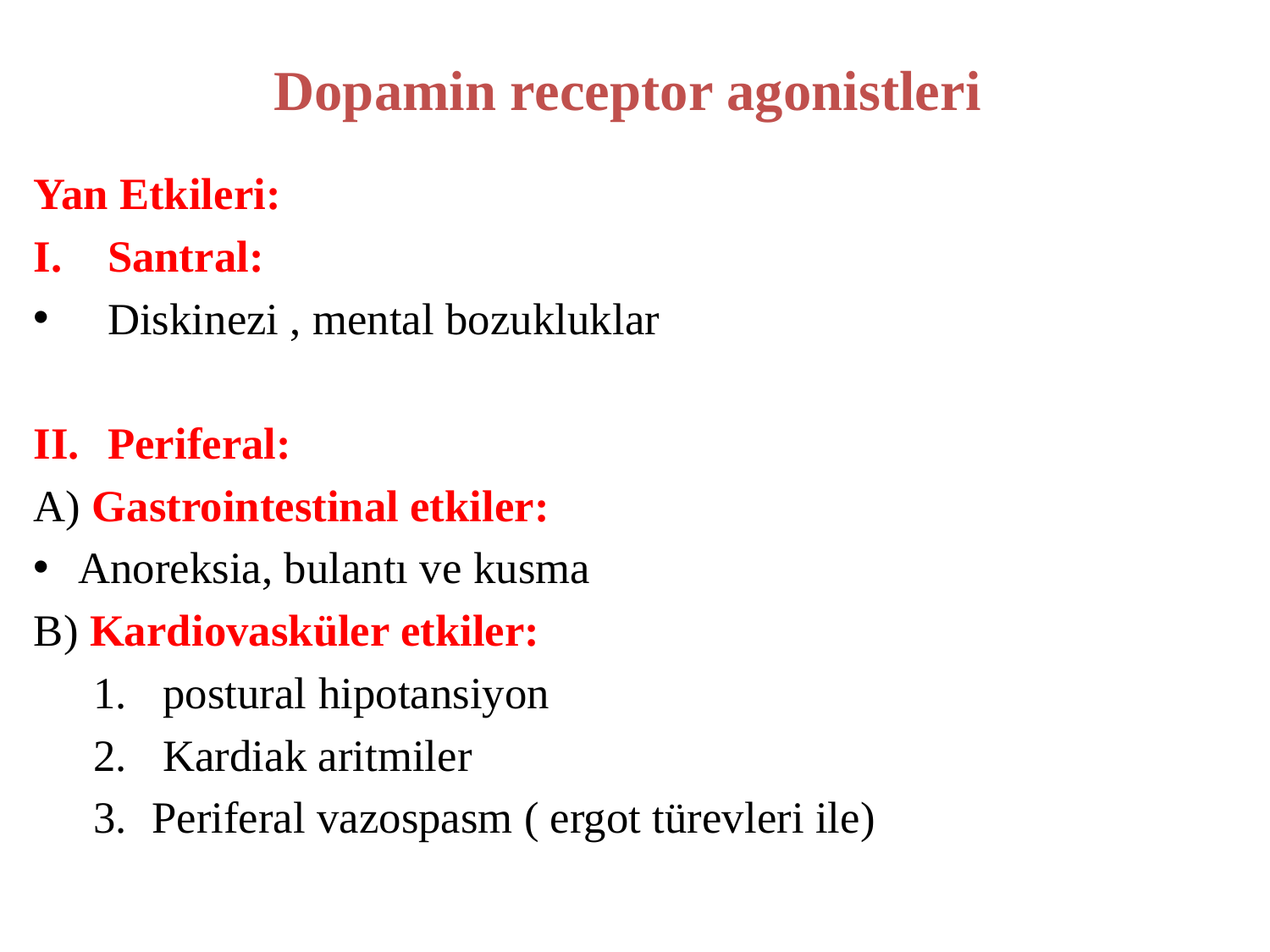

# Dopamin receptor agonistleri
Yan Etkileri:
Santral:
Diskinezi , mental bozukluklar

Periferal:
A) Gastrointestinal etkiler:
Anoreksia, bulantı ve kusma
B) Kardiovasküler etkiler:
 postural hipotansiyon
 Kardiak aritmiler
Periferal vazospasm ( ergot türevleri ile)